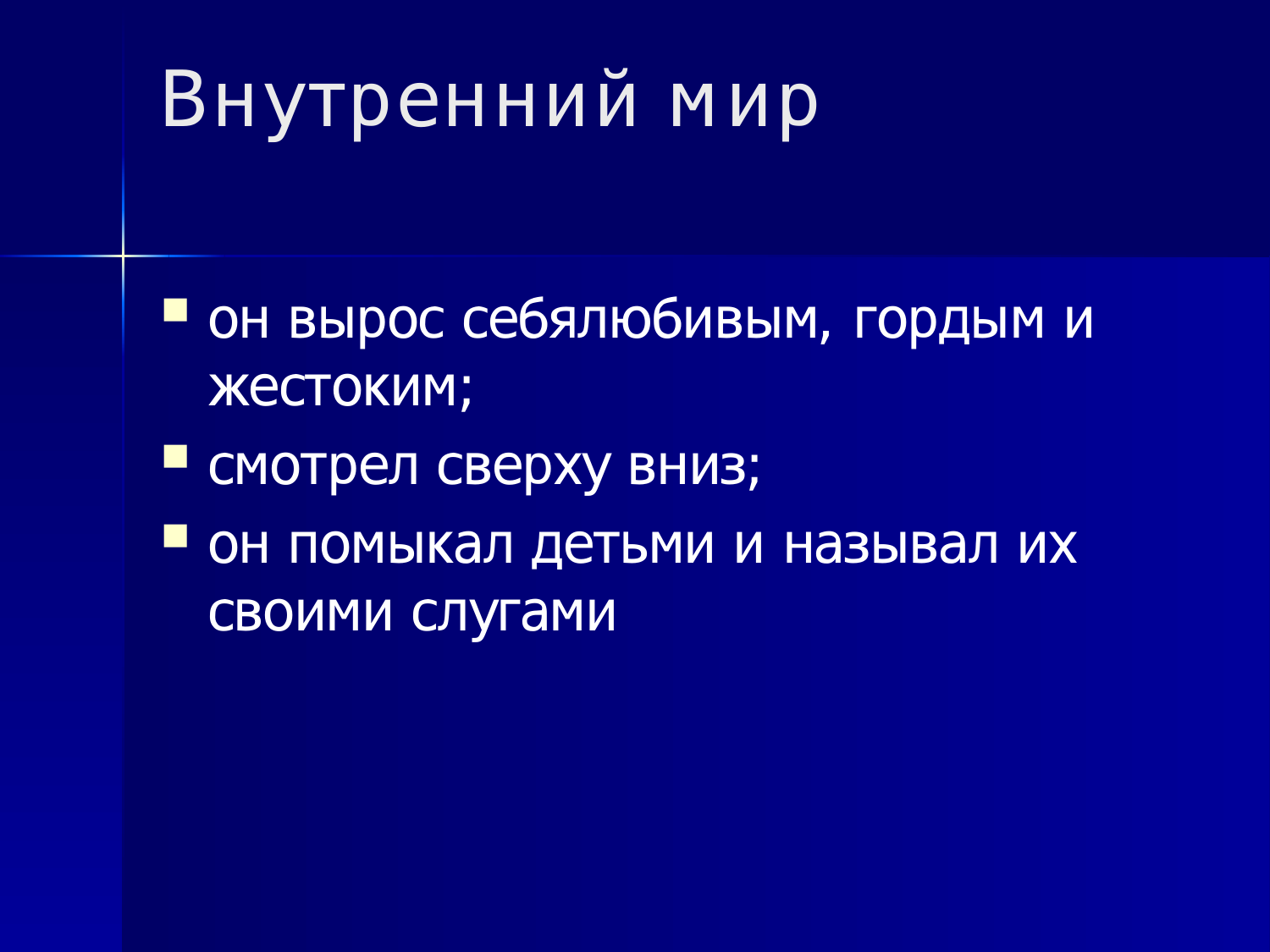

# Внутренний мир
он вырос себялюбивым, гордым и жестоким;
смотрел сверху вниз;
он помыкал детьми и называл их своими слугами